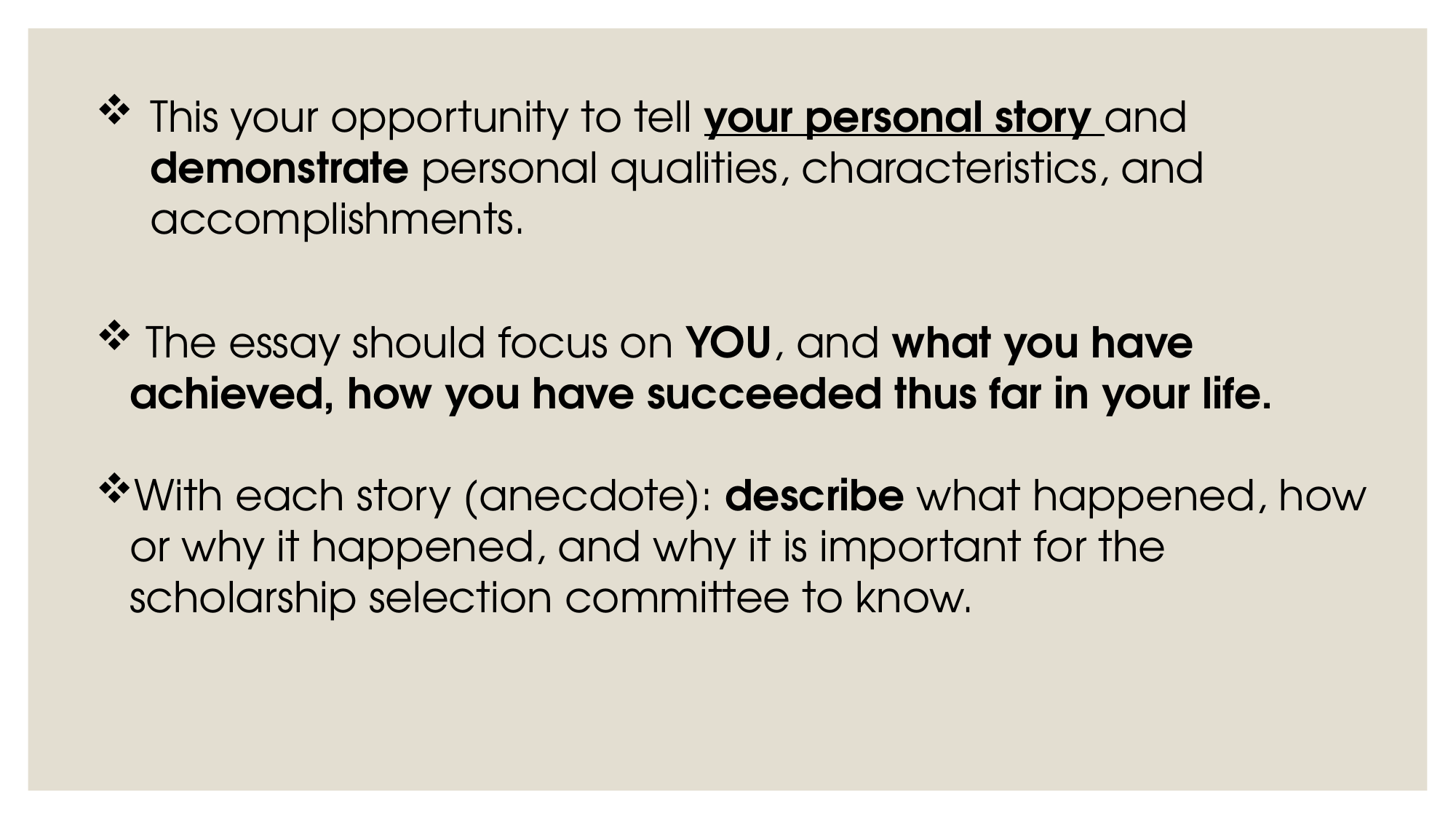

This your opportunity to tell your personal story and demonstrate personal qualities, characteristics, and accomplishments.

 The essay should focus on YOU, and what you have achieved, how you have succeeded thus far in your life.

With each story (anecdote): describe what happened, how or why it happened, and why it is important for the scholarship selection committee to know.